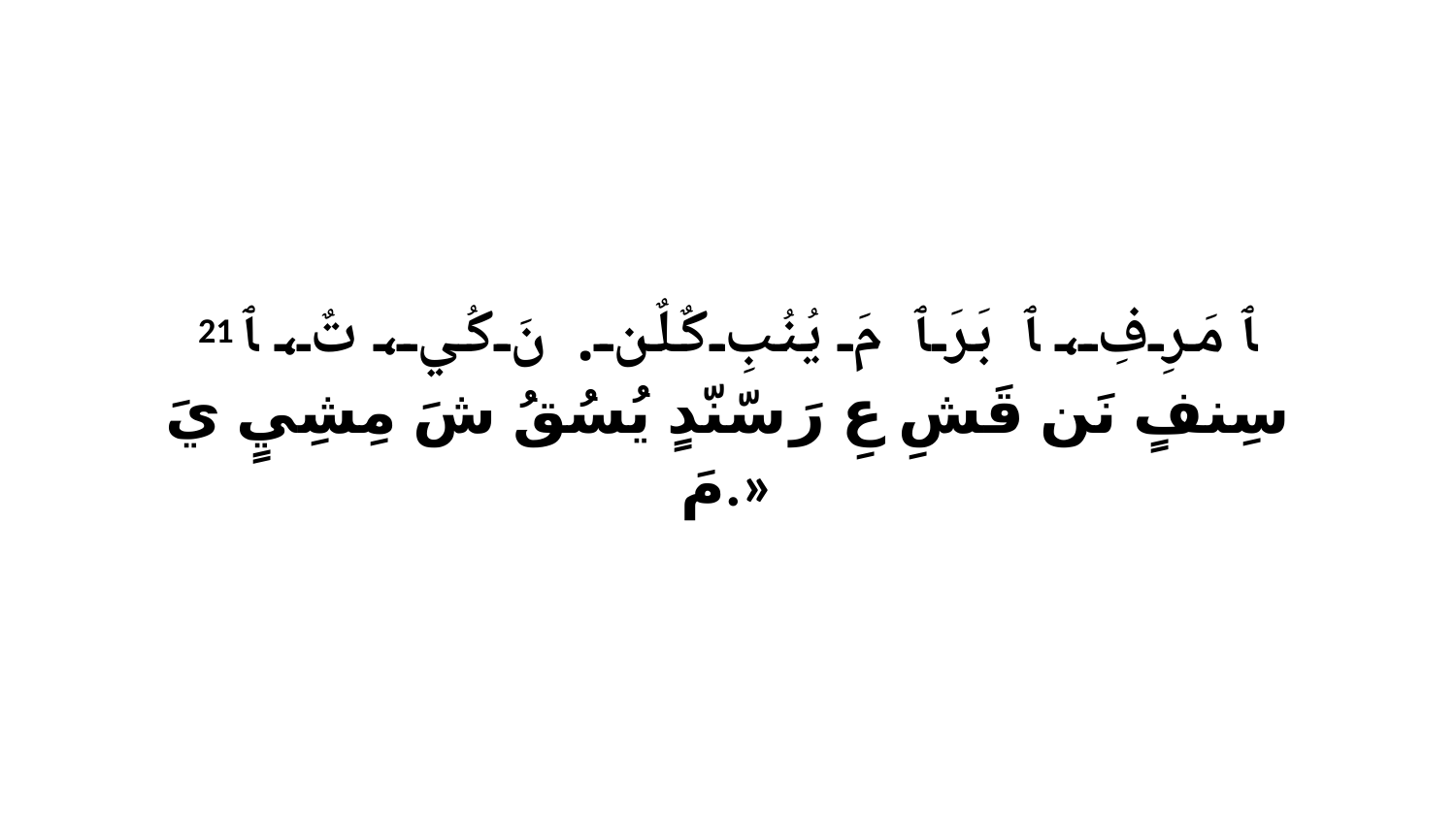

21 ﭑ مَرِفِ، ﭑ بَرَ ﭑ مَ يُنُبِ كٌلٌن. نَ كُي، تٌ، ﭑ سِنفٍ نَن قَشِ عِ رَ سّنّدٍ يُسُقُ شَ مِشِيٍ يَ مَ.»